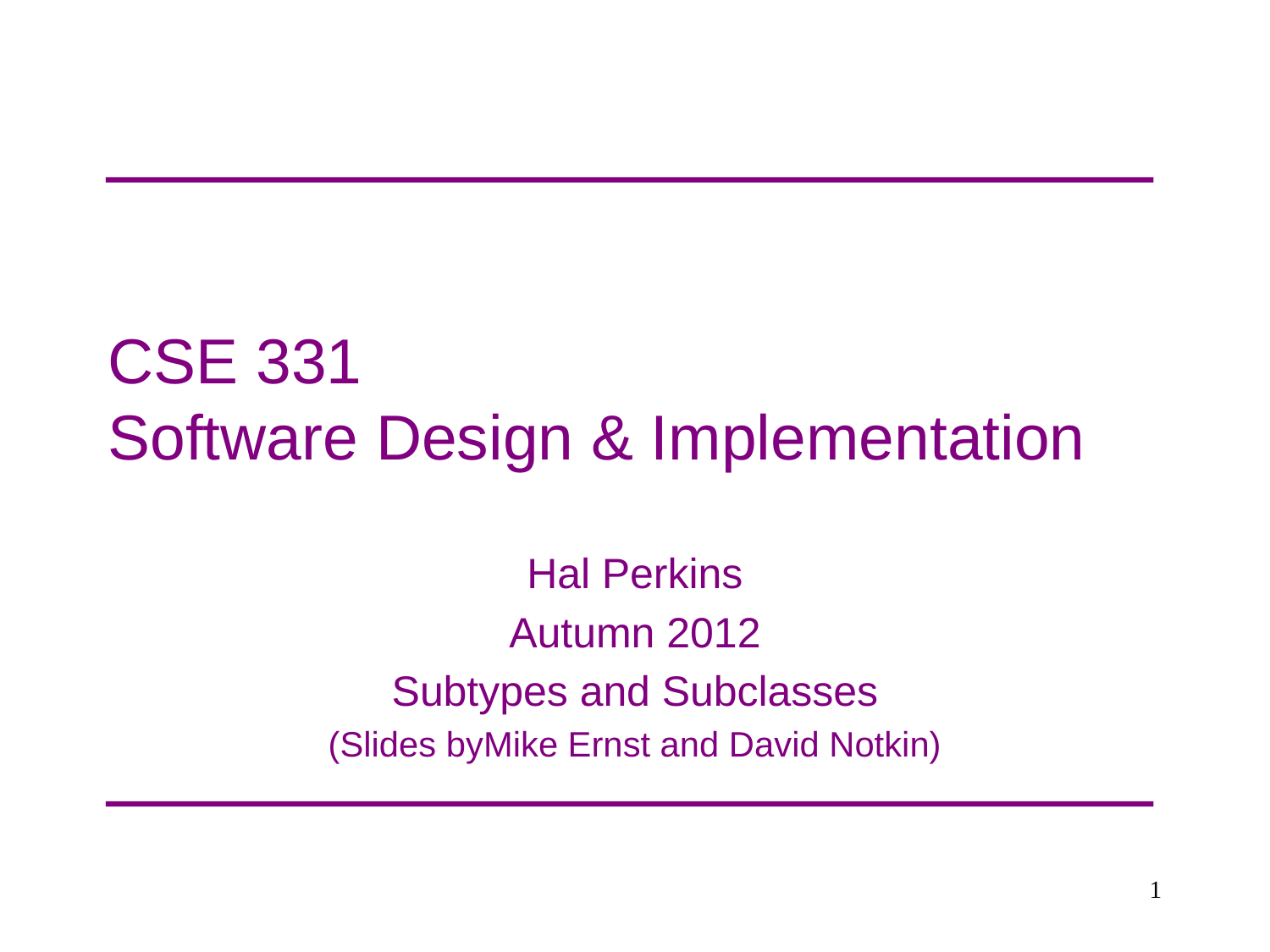

# CSE 331 Software Design & Implementation
Hal Perkins
Autumn 2012
Subtypes and Subclasses
(Slides byMike Ernst and David Notkin)
1